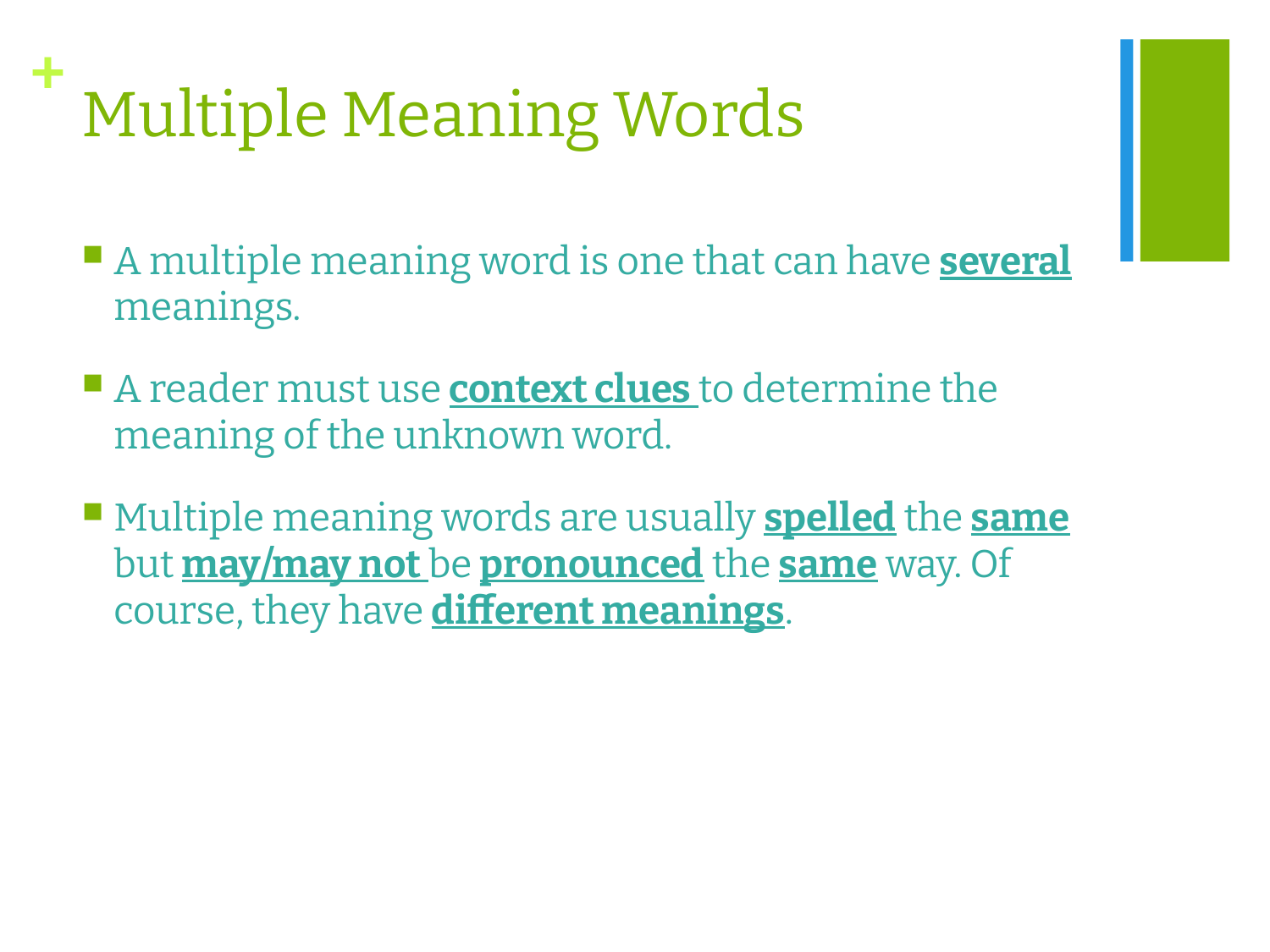

# Multiple Meaning Words
A multiple meaning word is one that can have several meanings.
A reader must use context clues to determine the meaning of the unknown word.
Multiple meaning words are usually spelled the same but may/may not be pronounced the same way. Of course, they have different meanings.